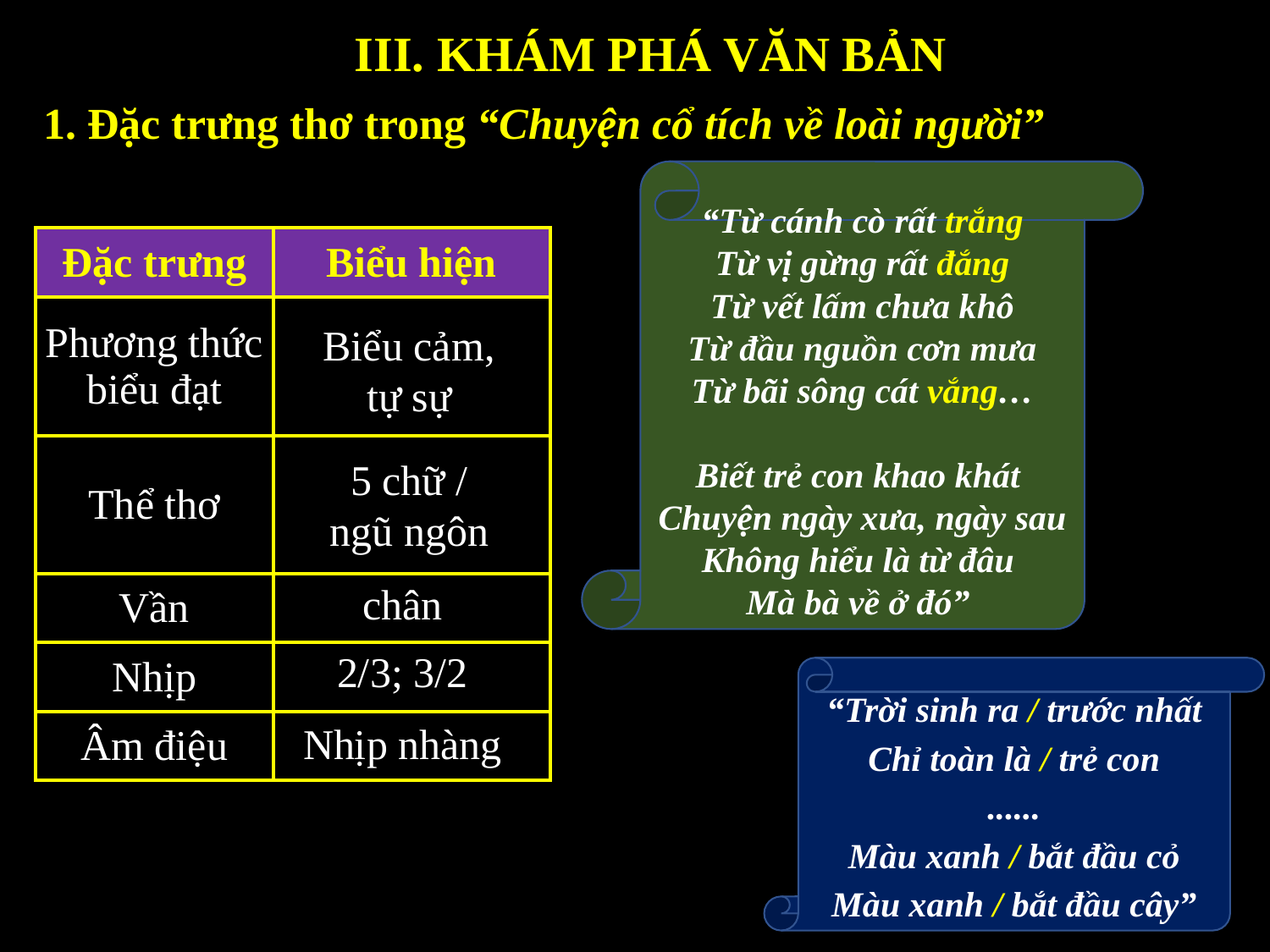

III. KHÁM PHÁ VĂN BẢN
1. Đặc trưng thơ trong “Chuyện cổ tích về loài người”
“Từ cánh cò rất trắng
Từ vị gừng rất đắng
Từ vết lấm chưa khô
Từ đầu nguồn cơn mưa
Từ bãi sông cát vắng…

Biết trẻ con khao khát
Chuyện ngày xưa, ngày sau
Không hiểu là từ đâu
Mà bà về ở đó”
| Đặc trưng | Biểu hiện |
| --- | --- |
| Phương thức biểu đạt |  |
| Thể thơ |  |
| Vần |  |
| Nhịp |  |
| Âm điệu |  |
Biểu cảm,
tự sự
5 chữ /
ngũ ngôn
chân
2/3; 3/2
“Trời sinh ra / trước nhất
Chỉ toàn là / trẻ con
......
Màu xanh / bắt đầu cỏ
Màu xanh / bắt đầu cây”
Nhịp nhàng